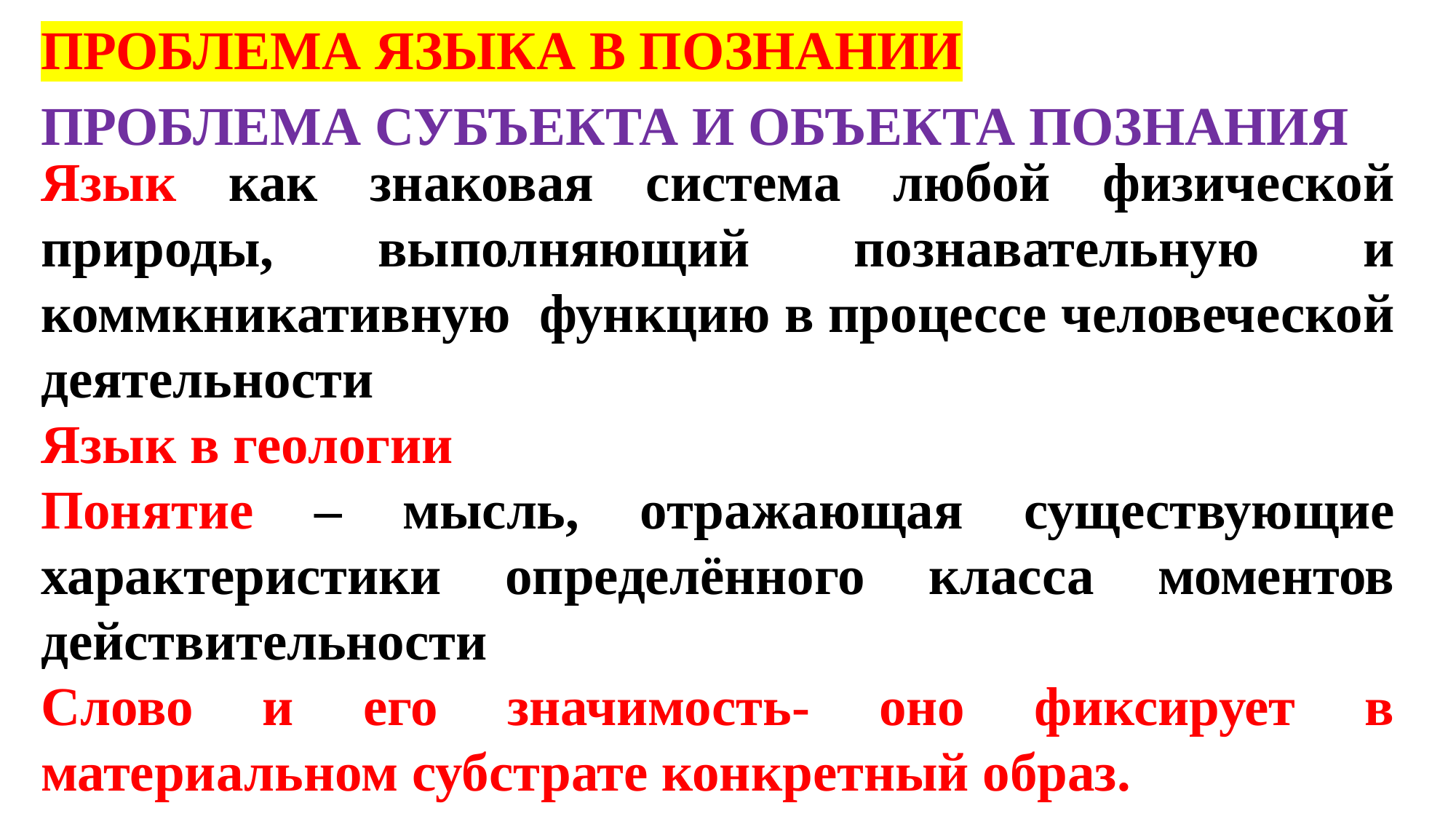

Проблема языка в познании
Проблема субъекта и объекта познания

Язык как знаковая система любой физической природы, выполняющий познавательную и коммкникативную  функцию в процессе человеческой деятельности
Язык в геологии
Понятие – мысль, отражающая существующие характеристики определённого класса моментов действительности
Слово и его значимость- оно фиксирует в материальном субстрате конкретный образ.